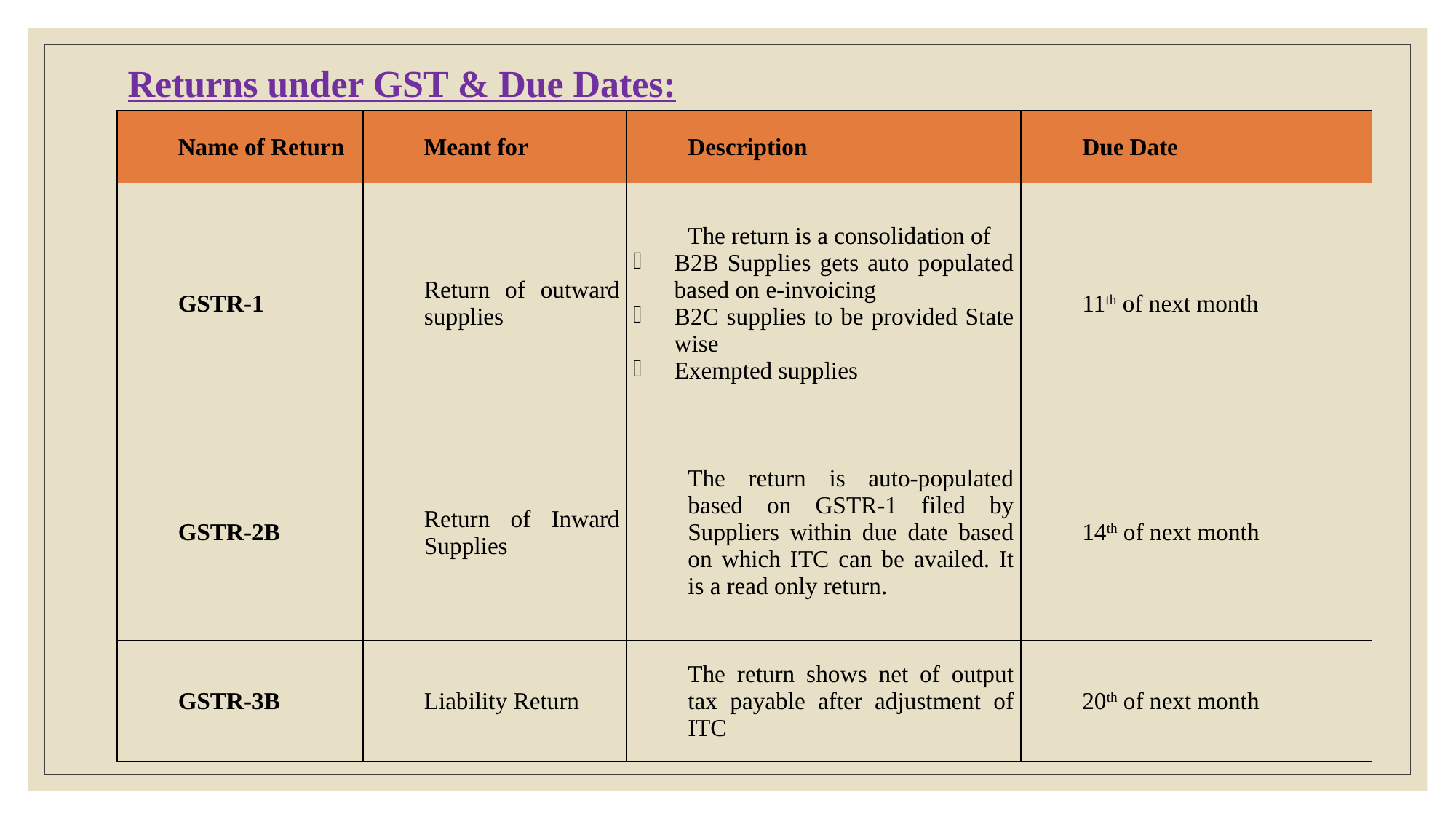

Returns under GST & Due Dates:
| Name of Return | Meant for | Description | Due Date |
| --- | --- | --- | --- |
| GSTR-1 | Return of outward supplies | The return is a consolidation of B2B Supplies gets auto populated based on e-invoicing B2C supplies to be provided State wise Exempted supplies | 11th of next month |
| GSTR-2B | Return of Inward Supplies | The return is auto-populated based on GSTR-1 filed by Suppliers within due date based on which ITC can be availed. It is a read only return. | 14th of next month |
| GSTR-3B | Liability Return | The return shows net of output tax payable after adjustment of ITC | 20th of next month |